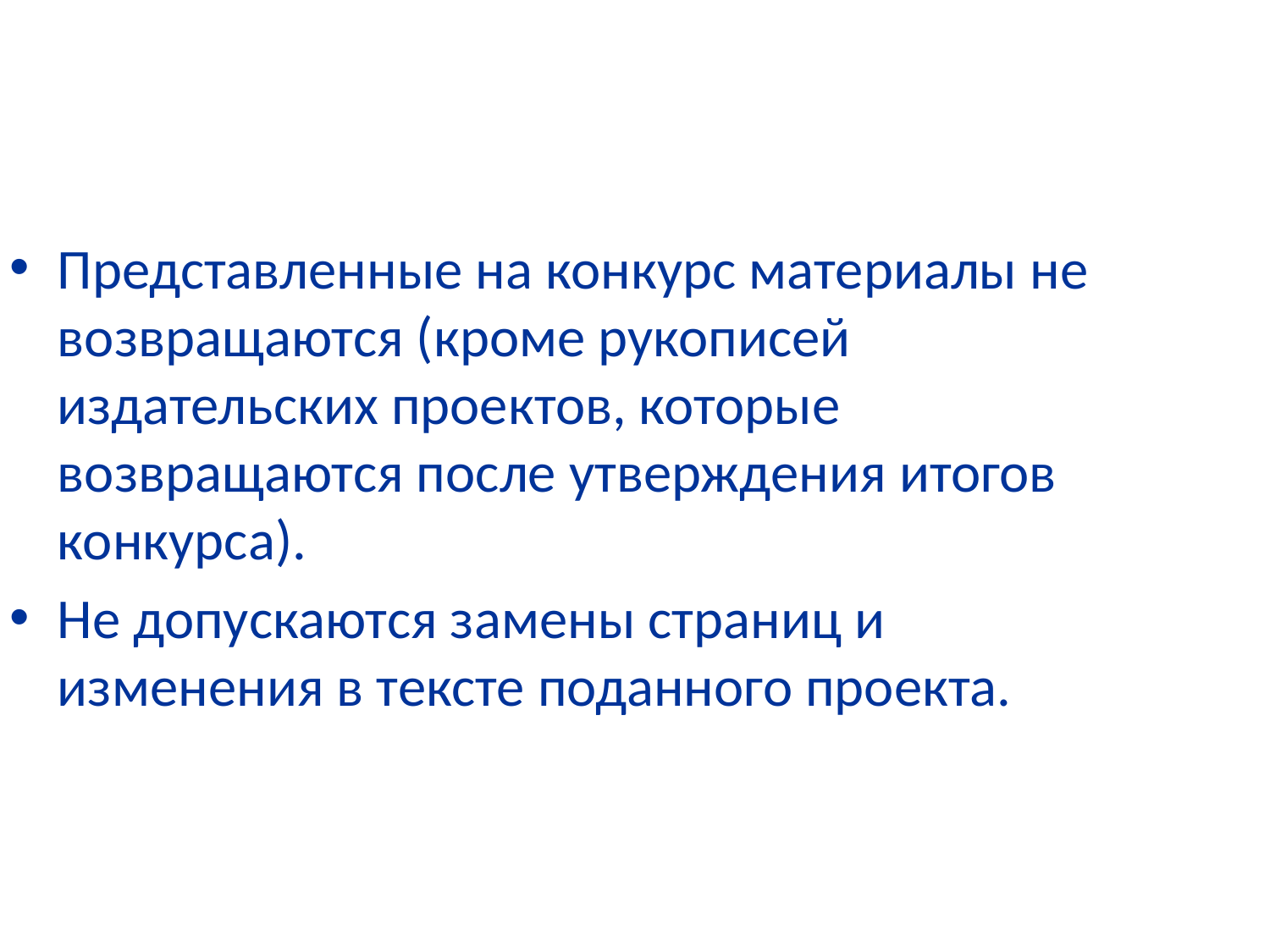

Представленные на конкурс материалы не возвращаются (кроме рукописей издательских проектов, которые возвращаются после утверждения итогов конкурса).
Не допускаются замены страниц и изменения в тексте поданного проекта.